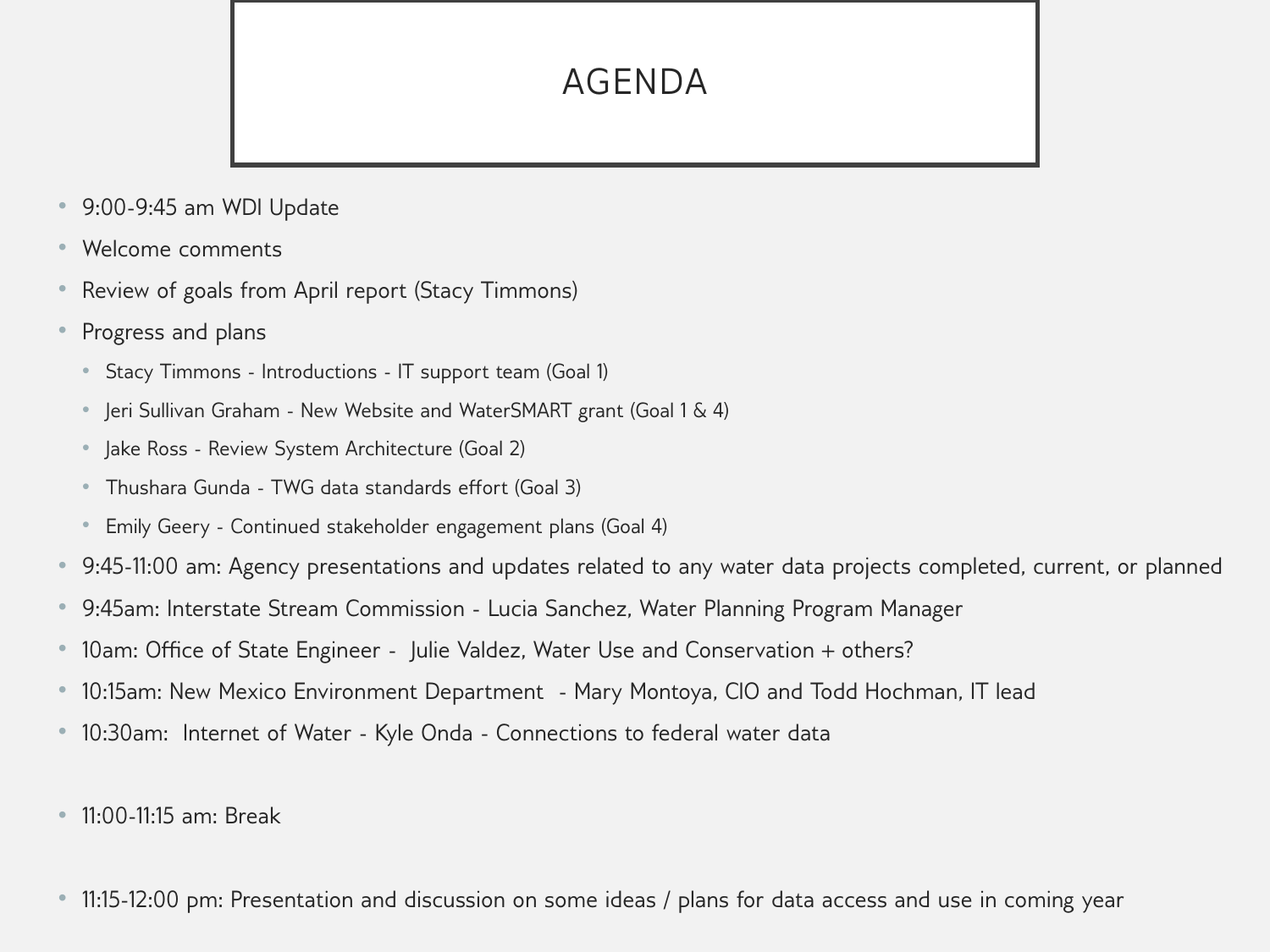

# Agenda
9:00-9:45 am WDI Update
Welcome comments
Review of goals from April report (Stacy Timmons)
Progress and plans
Stacy Timmons - Introductions - IT support team (Goal 1)
Jeri Sullivan Graham - New Website and WaterSMART grant (Goal 1 & 4)
Jake Ross - Review System Architecture (Goal 2)
Thushara Gunda - TWG data standards effort (Goal 3)
Emily Geery - Continued stakeholder engagement plans (Goal 4)
9:45-11:00 am: Agency presentations and updates related to any water data projects completed, current, or planned
9:45am: Interstate Stream Commission - Lucia Sanchez, Water Planning Program Manager
10am: Office of State Engineer -  Julie Valdez, Water Use and Conservation + others?
10:15am: New Mexico Environment Department  - Mary Montoya, CIO and Todd Hochman, IT lead
10:30am:  Internet of Water - Kyle Onda - Connections to federal water data

11:00-11:15 am: Break

11:15-12:00 pm: Presentation and discussion on some ideas / plans for data access and use in coming year